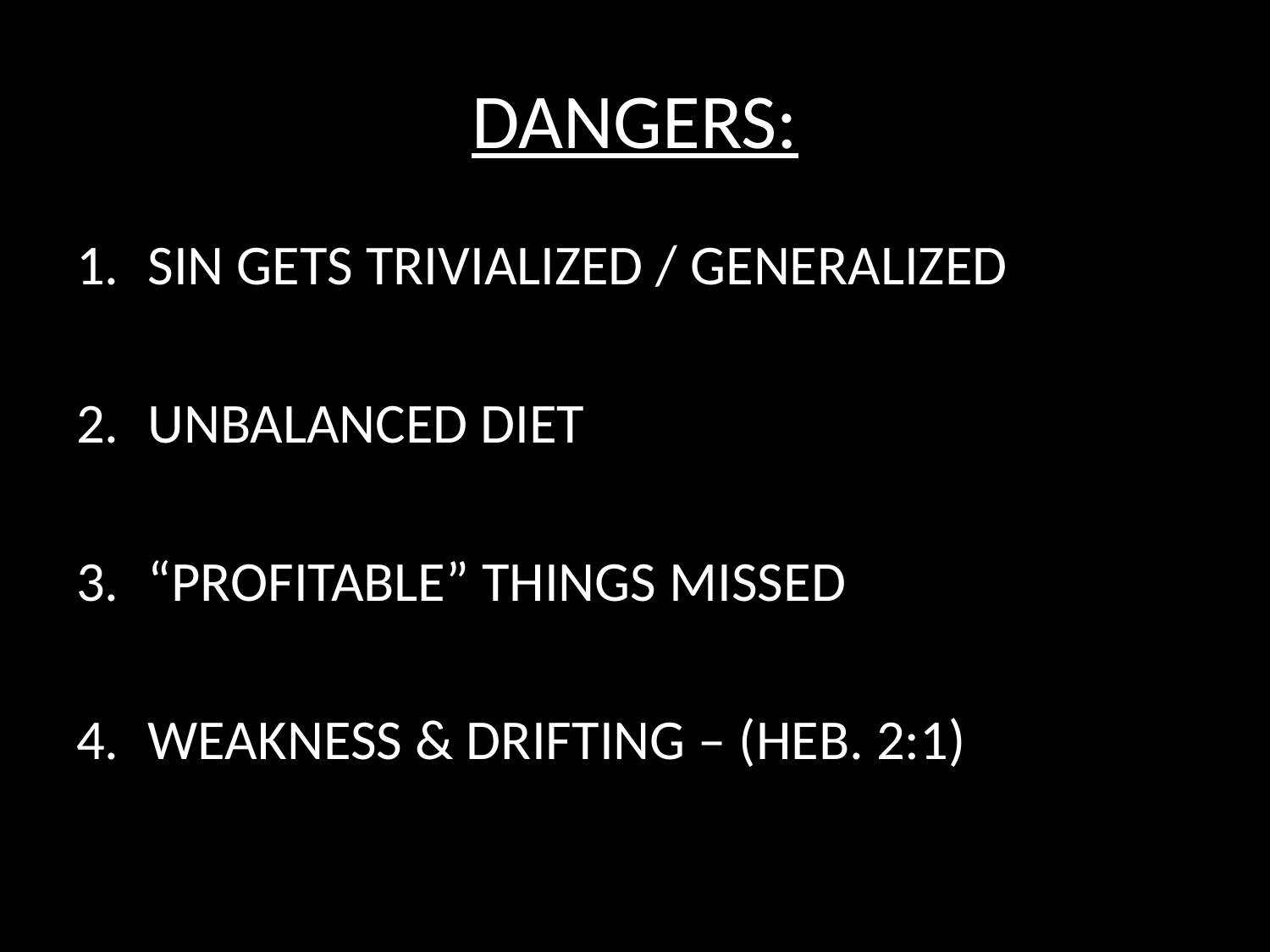

# DANGERS:
SIN GETS TRIVIALIZED / GENERALIZED

UNBALANCED DIET

“PROFITABLE” THINGS MISSED

WEAKNESS & DRIFTING – (HEB. 2:1)